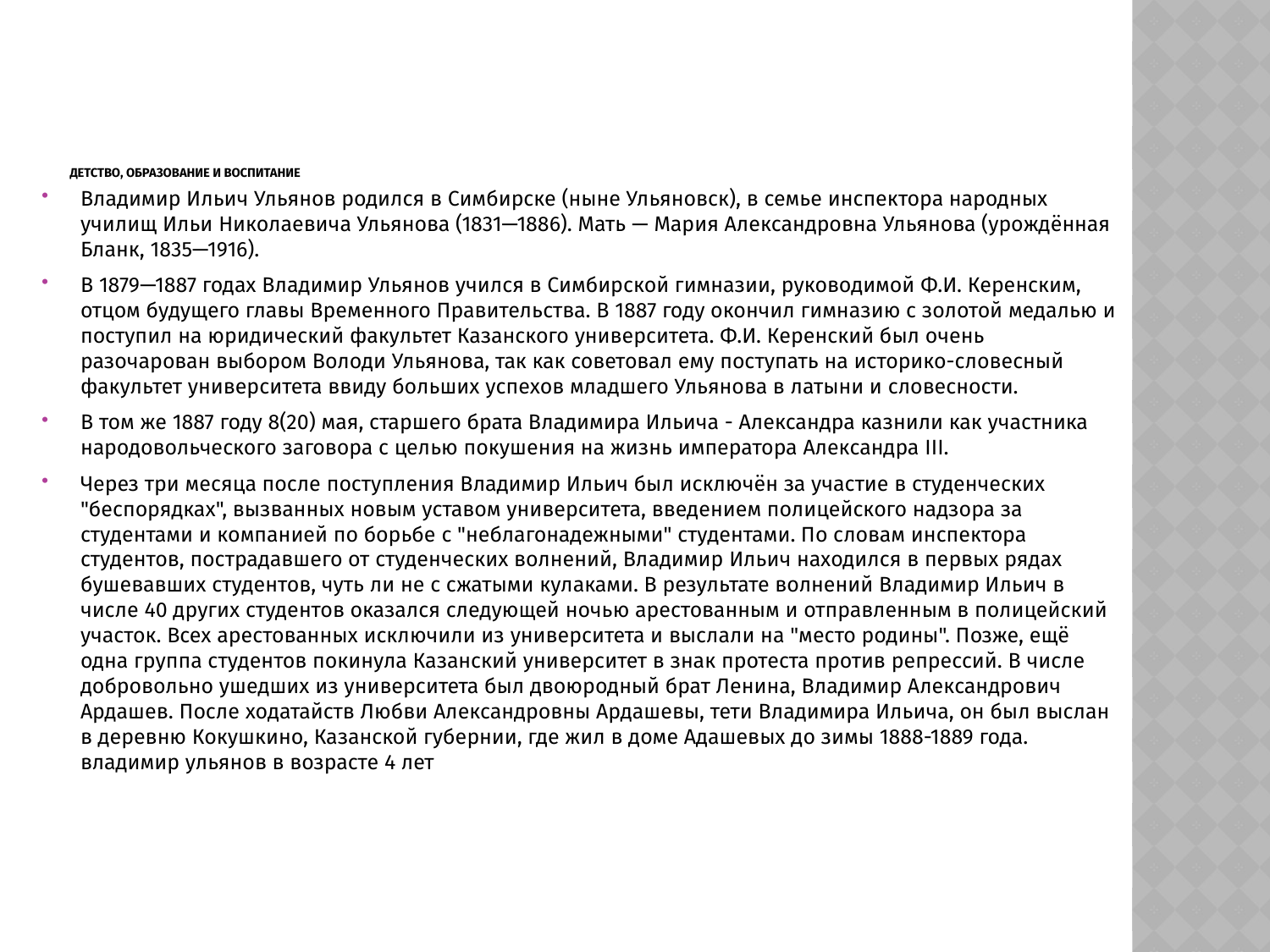

# Детство, образование и воспитание
Владимир Ильич Ульянов родился в Симбирске (ныне Ульяновск), в семье инспектора народных училищ Ильи Николаевича Ульянова (1831—1886). Мать — Мария Александровна Ульянова (урождённая Бланк, 1835—1916).
В 1879—1887 годах Владимир Ульянов учился в Симбирской гимназии, руководимой Ф.И. Керенским, отцом будущего главы Временного Правительства. В 1887 году окончил гимназию с золотой медалью и поступил на юридический факультет Казанского университета. Ф.И. Керенский был очень разочарован выбором Володи Ульянова, так как советовал ему поступать на историко-словесный факультет университета ввиду больших успехов младшего Ульянова в латыни и словесности.
В том же 1887 году 8(20) мая, старшего брата Владимира Ильича - Александра казнили как участника народовольческого заговора с целью покушения на жизнь императора Александра III.
Через три месяца после поступления Владимир Ильич был исключён за участие в студенческих "беспорядках", вызванных новым уставом университета, введением полицейского надзора за студентами и компанией по борьбе с "неблагонадежными" студентами. По словам инспектора студентов, пострадавшего от студенческих волнений, Владимир Ильич находился в первых рядах бушевавших студентов, чуть ли не с сжатыми кулаками. В результате волнений Владимир Ильич в числе 40 других студентов оказался следующей ночью арестованным и отправленным в полицейский участок. Всех арестованных исключили из университета и выслали на "место родины". Позже, ещё одна группа студентов покинула Казанский университет в знак протеста против репрессий. В числе добровольно ушедших из университета был двоюродный брат Ленина, Владимир Александрович Ардашев. После ходатайств Любви Александровны Ардашевы, тети Владимира Ильича, он был выслан в деревню Кокушкино, Казанской губернии, где жил в доме Адашевых до зимы 1888-1889 года.    владимир ульянов в возрасте 4 лет